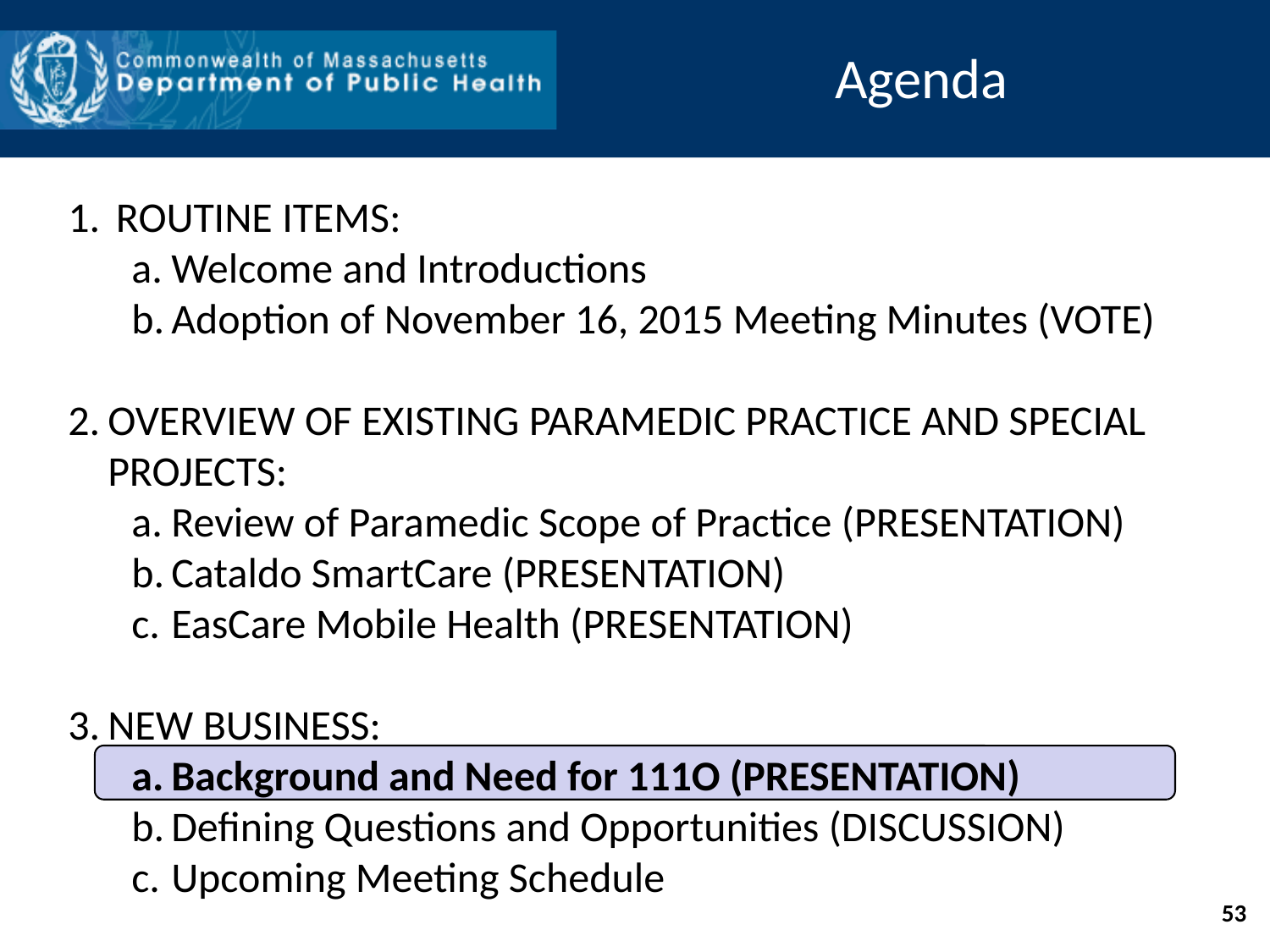

Agenda

ROUTINE ITEMS:
Welcome and Introductions
Adoption of November 16, 2015 Meeting Minutes (VOTE)

OVERVIEW OF EXISTING PARAMEDIC PRACTICE AND SPECIAL PROJECTS:
Review of Paramedic Scope of Practice (PRESENTATION)
Cataldo SmartCare (PRESENTATION)
EasCare Mobile Health (PRESENTATION)

NEW BUSINESS:
Background and Need for 111O (PRESENTATION)
Defining Questions and Opportunities (DISCUSSION)
Upcoming Meeting Schedule

53